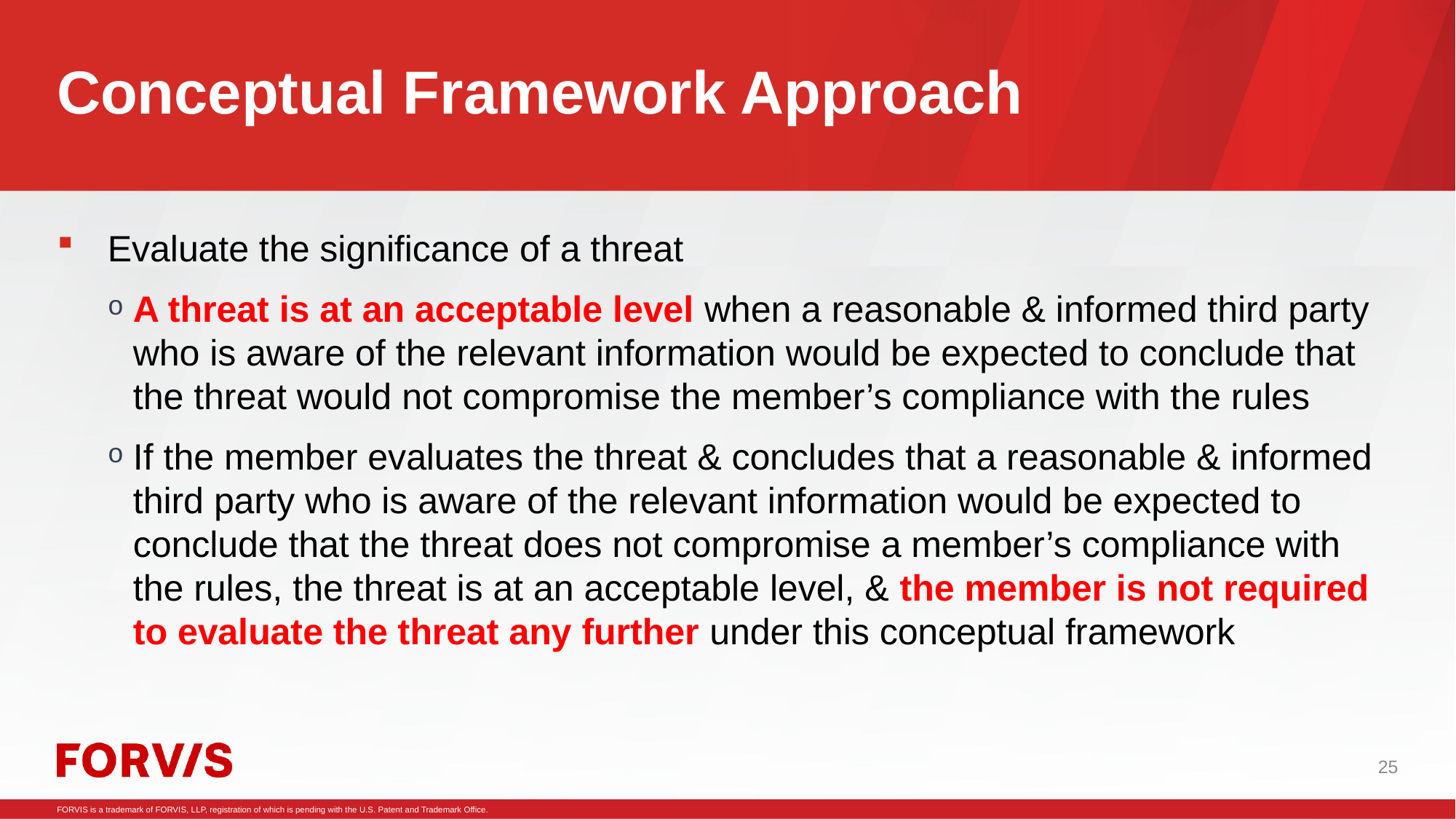

# Conceptual Framework Approach
Evaluate the significance of a threat
A threat is at an acceptable level when a reasonable & informed third party who is aware of the relevant information would be expected to conclude that the threat would not compromise the member’s compliance with the rules
If the member evaluates the threat & concludes that a reasonable & informed third party who is aware of the relevant information would be expected to conclude that the threat does not compromise a member’s compliance with the rules, the threat is at an acceptable level, & the member is not required to evaluate the threat any further under this conceptual framework

25